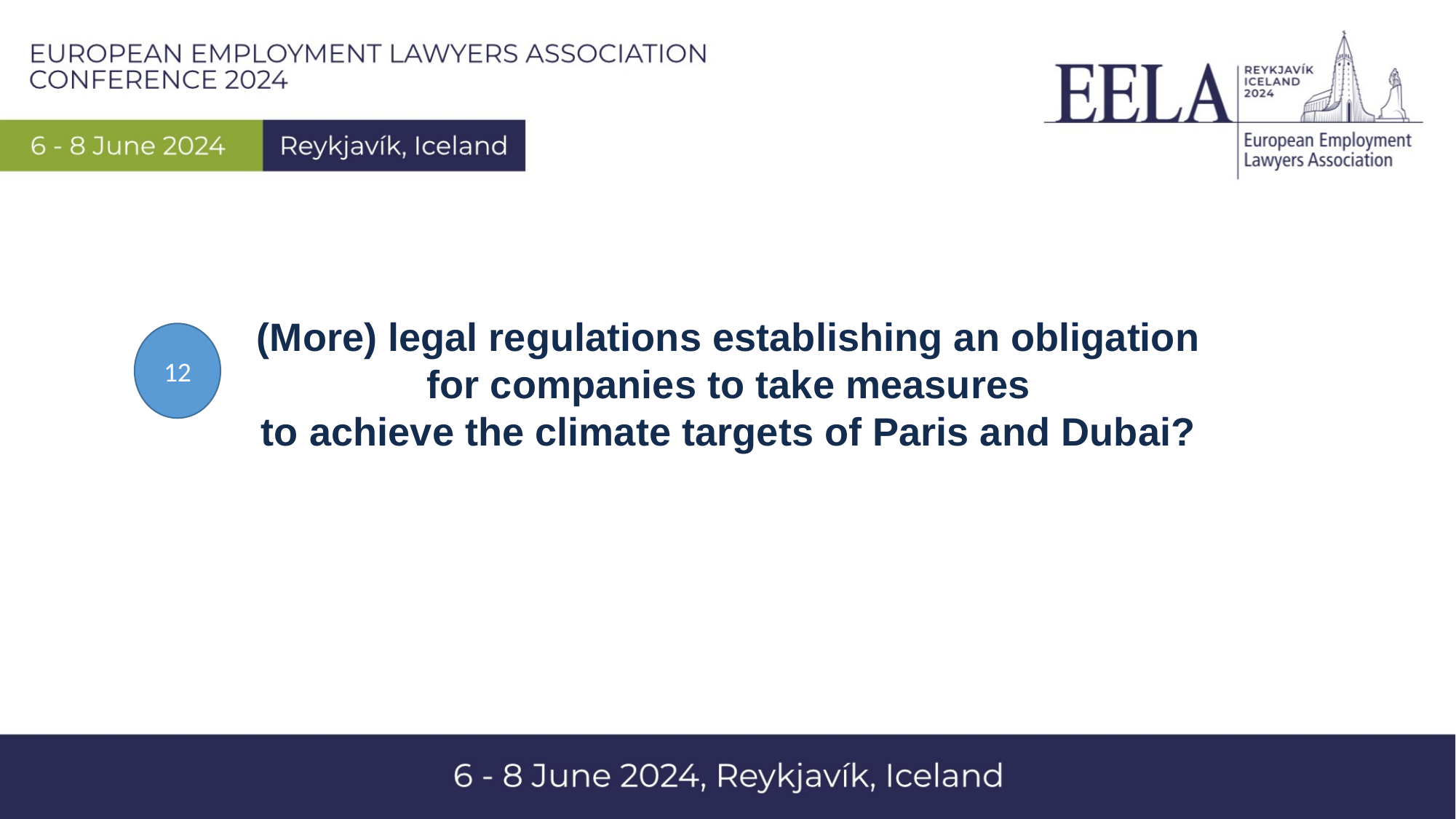

(More) legal regulations establishing an obligation
for companies to take measures
to achieve the climate targets of Paris and Dubai?
12